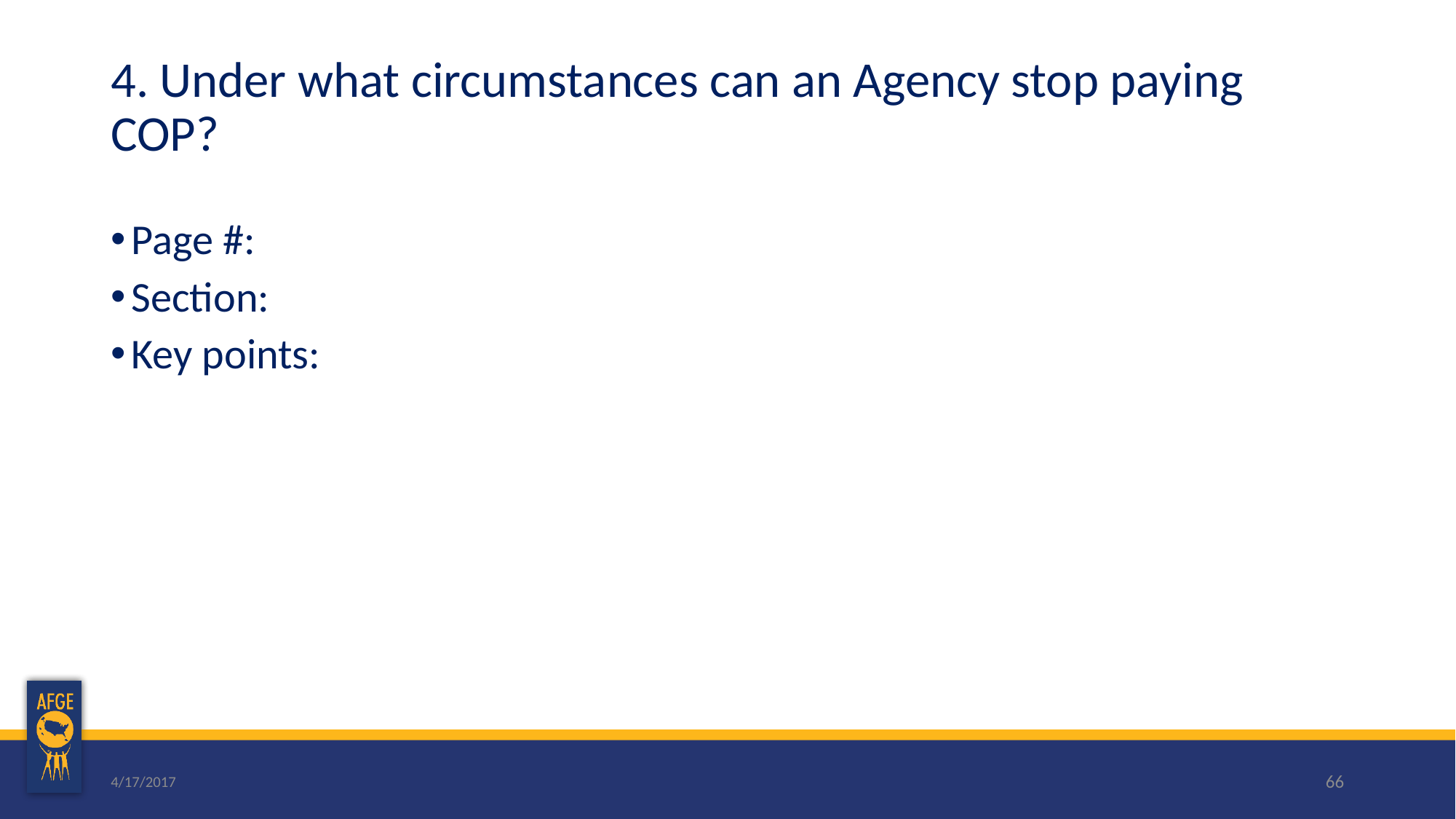

# 4. Under what circumstances can an Agency stop paying COP?
Page #:
Section:
Key points:
4/17/2017

66